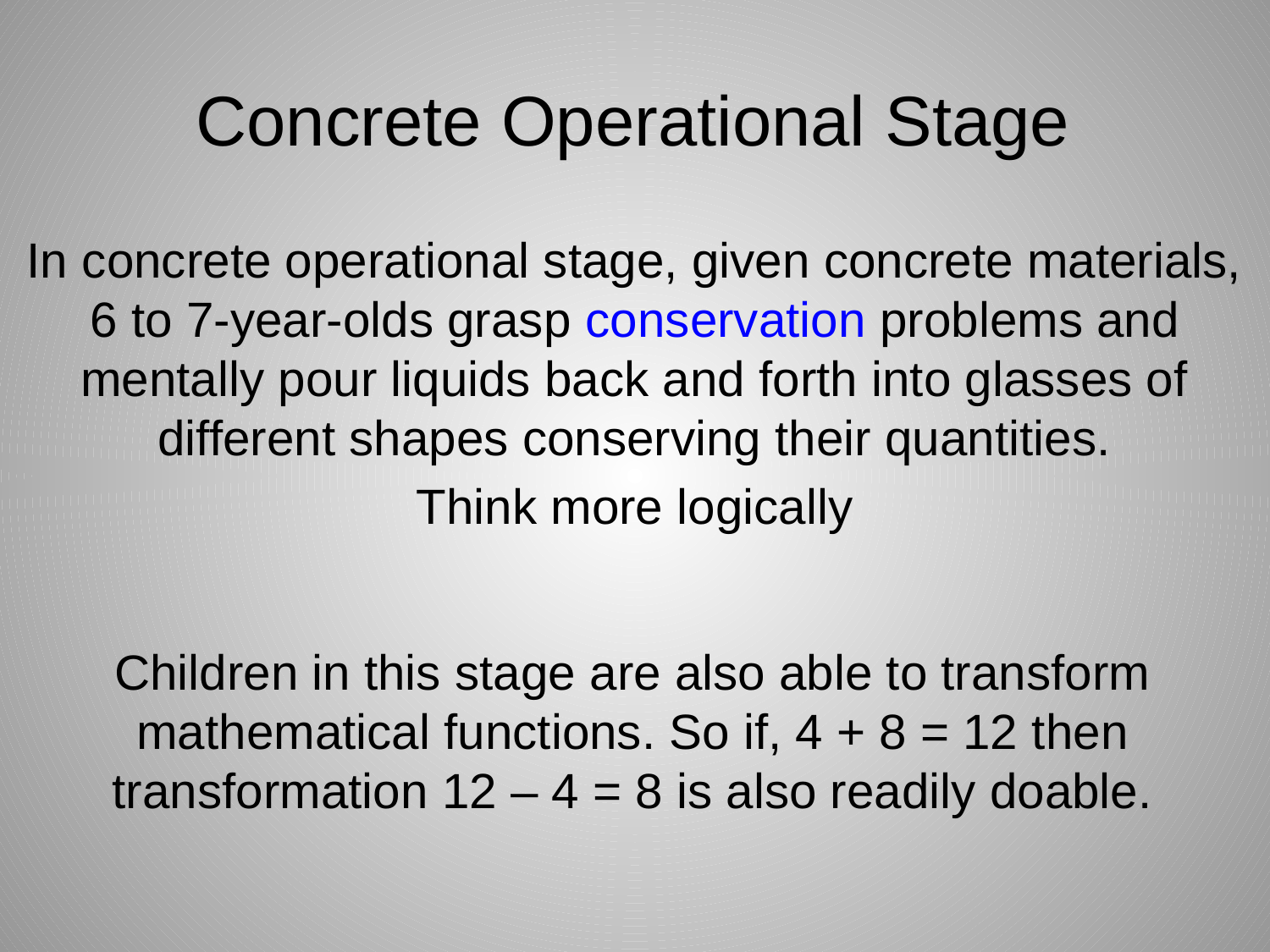

# Concrete Operational Stage
In concrete operational stage, given concrete materials, 6 to 7-year-olds grasp conservation problems and mentally pour liquids back and forth into glasses of different shapes conserving their quantities.
Think more logically
Children in this stage are also able to transform mathematical functions. So if, 4 + 8 = 12 then transformation 12 – 4 = 8 is also readily doable.